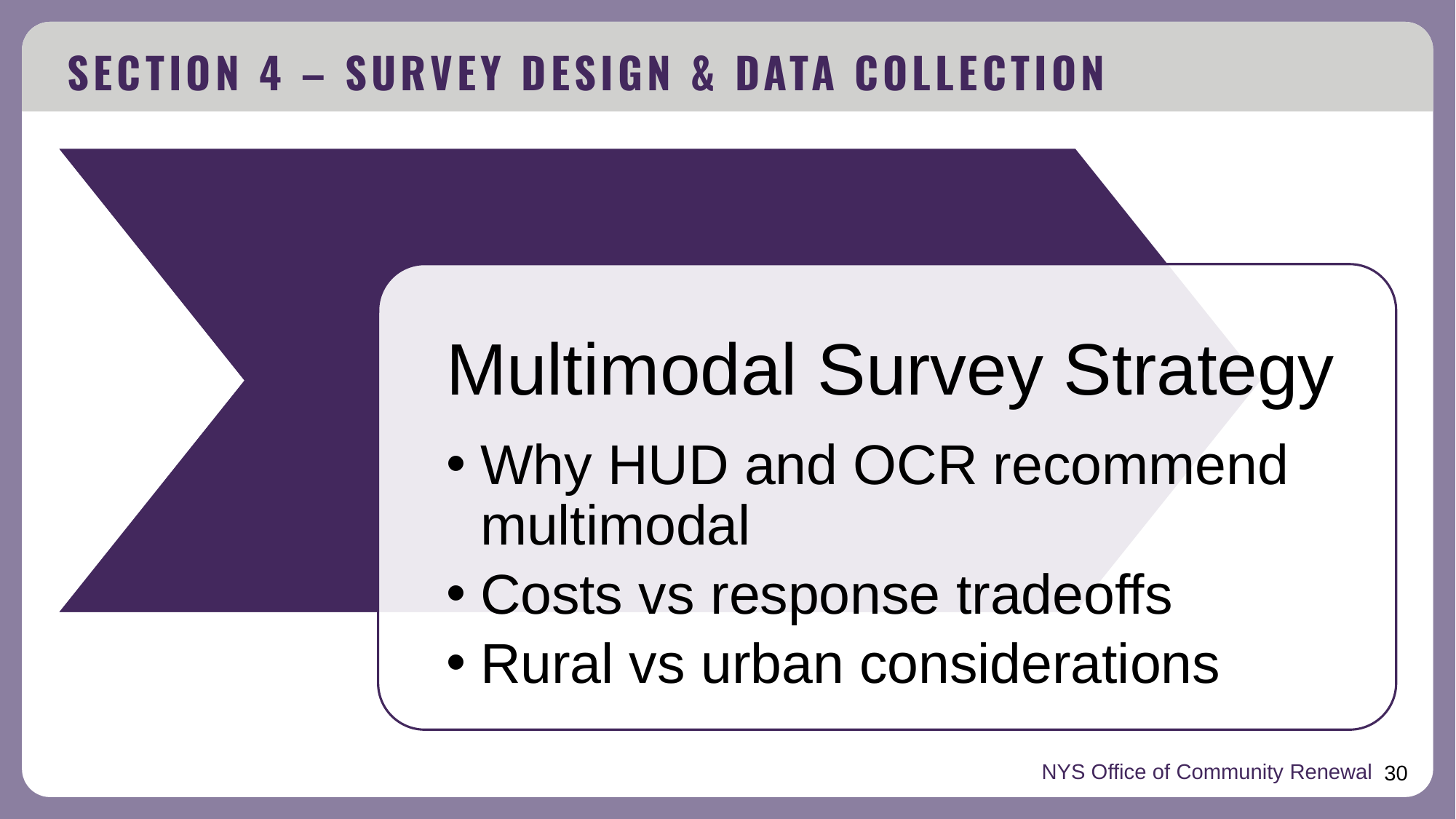

Section 4 – survey design & data collection
Multimodal Survey Strategy
Why HUD and OCR recommend multimodal
Costs vs response tradeoffs
Rural vs urban considerations